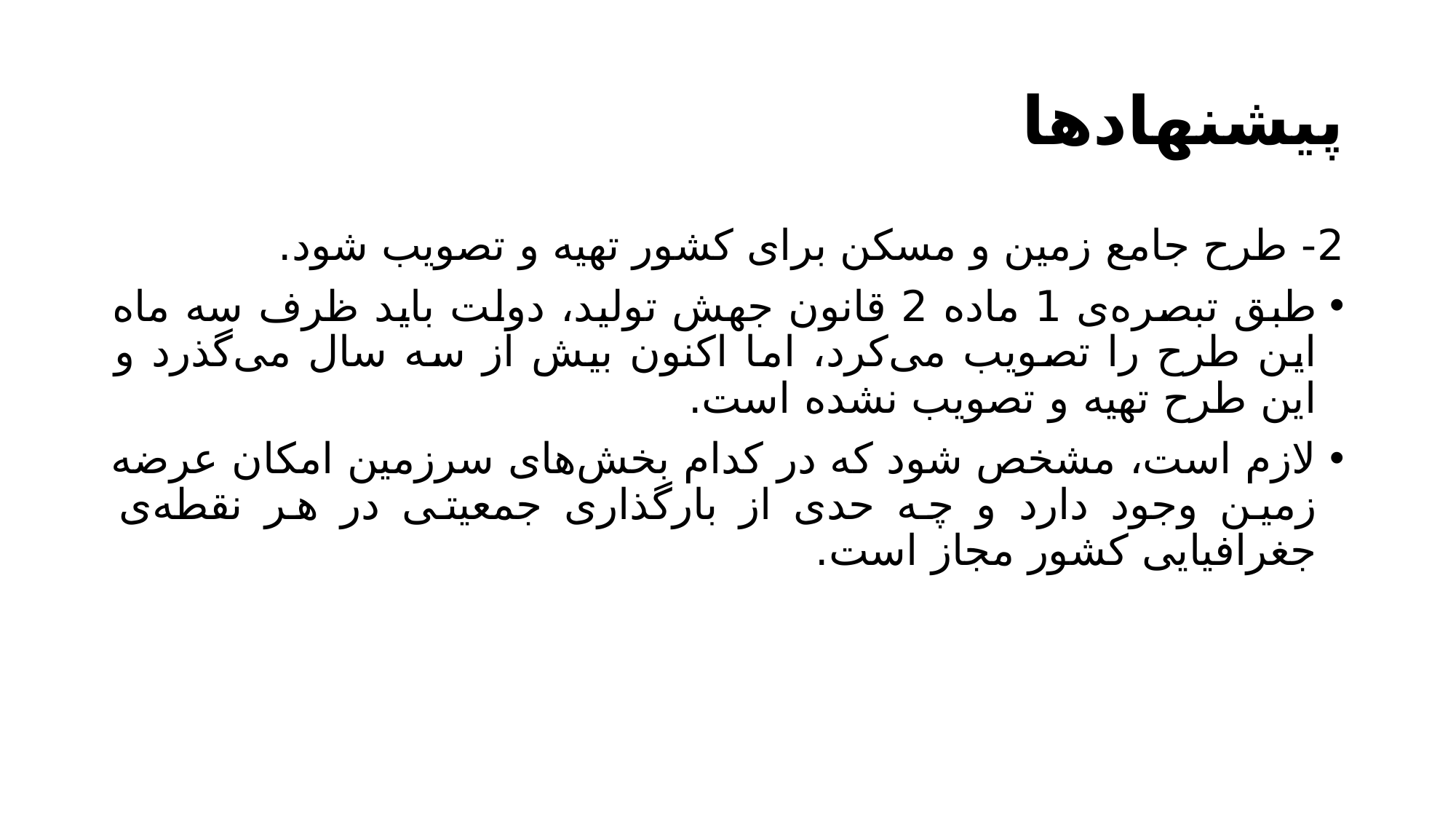

# پیشنهادها
2- طرح جامع زمین و مسکن برای کشور تهیه و تصویب شود.
طبق تبصره‌ی 1 ماده 2 قانون جهش تولید، دولت باید ظرف سه ماه این طرح را تصویب می‌کرد، اما اکنون بیش از سه سال می‌گذرد و این طرح تهیه و تصویب نشده است.
لازم است، مشخص شود که در کدام بخش‌های سرزمین امکان عرضه زمین وجود دارد و چه حدی از بارگذاری جمعیتی در هر نقطه‌ی جغرافیایی کشور مجاز است.